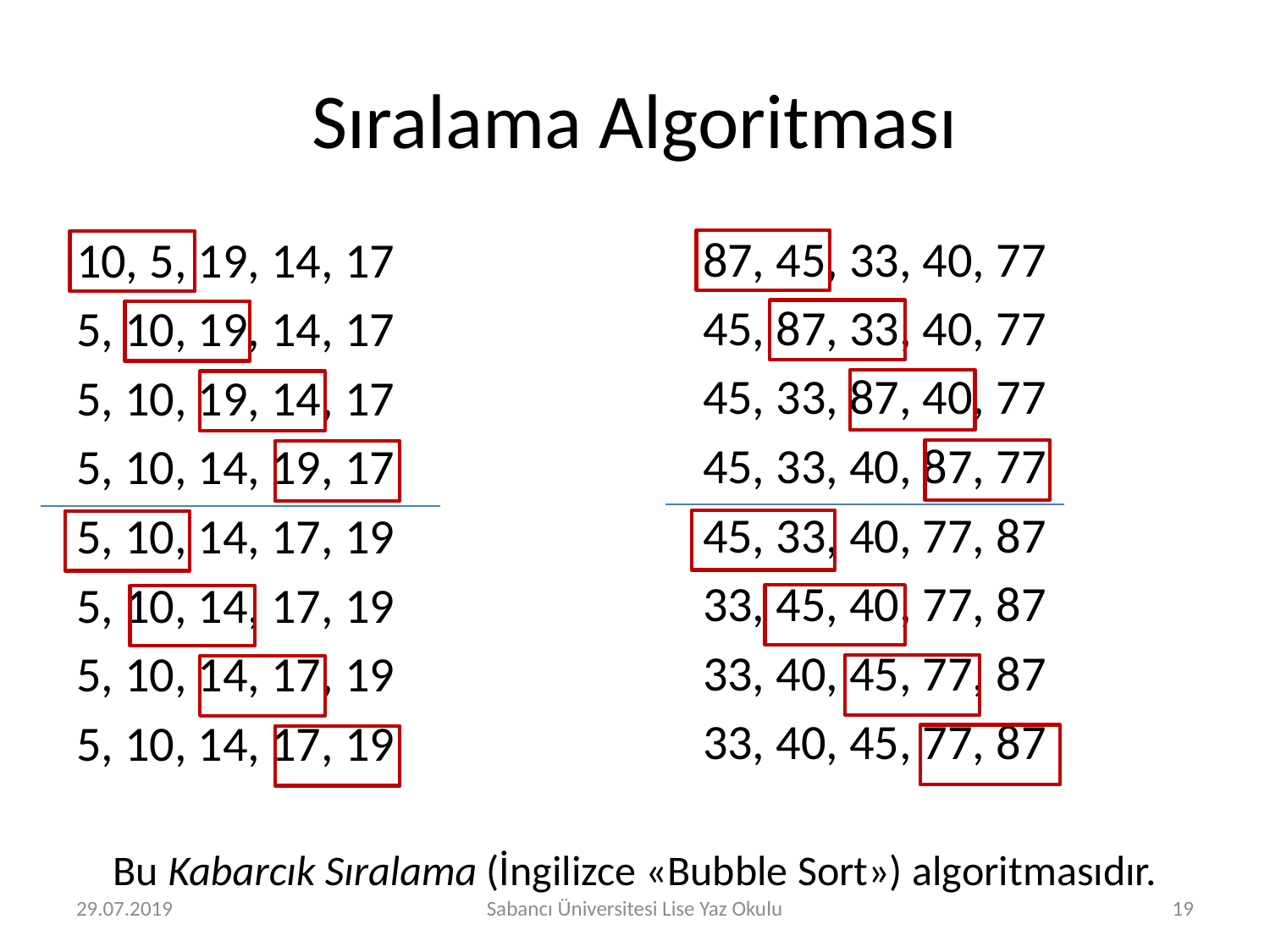

# Sıralama Algoritması
87, 45, 33, 40, 77
45, 87, 33, 40, 77
45, 33, 87, 40, 77
45, 33, 40, 87, 77
45, 33, 40, 77, 87
33, 45, 40, 77, 87
33, 40, 45, 77, 87
33, 40, 45, 77, 87
10, 5, 19, 14, 17
5, 10, 19, 14, 17
5, 10, 19, 14, 17
5, 10, 14, 19, 17
5, 10, 14, 17, 19
5, 10, 14, 17, 19
5, 10, 14, 17, 19
5, 10, 14, 17, 19

Bu Kabarcık Sıralama (İngilizce «Bubble Sort») algoritmasıdır.
29.07.2019
Sabancı Üniversitesi Lise Yaz Okulu
19